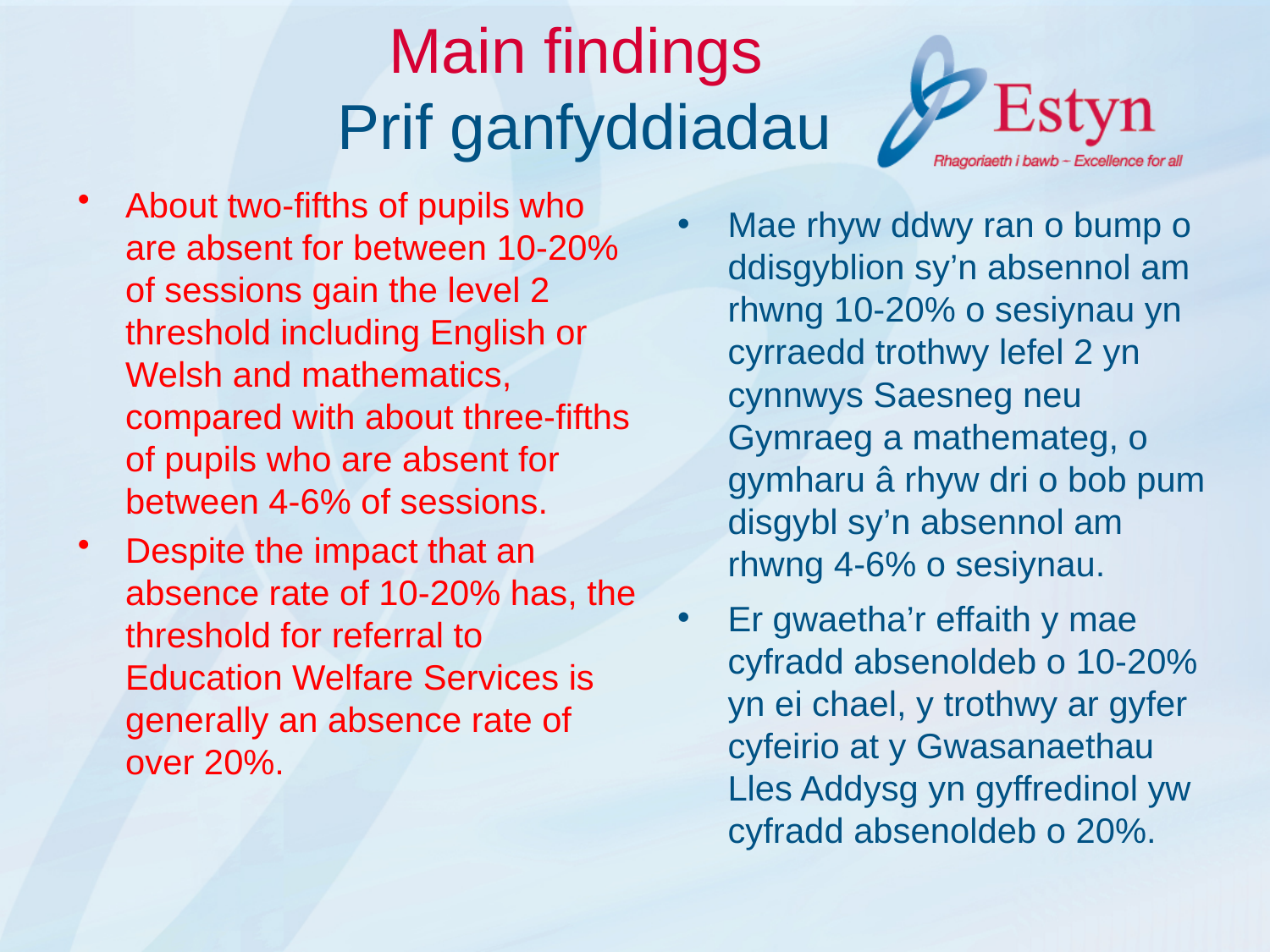

# Main findings Prif ganfyddiadau
About two-fifths of pupils who are absent for between 10-20% of sessions gain the level 2 threshold including English or Welsh and mathematics, compared with about three-fifths of pupils who are absent for between 4-6% of sessions.
Despite the impact that an absence rate of 10-20% has, the threshold for referral to Education Welfare Services is generally an absence rate of over 20%.

Mae rhyw ddwy ran o bump o ddisgyblion sy’n absennol am rhwng 10-20% o sesiynau yn cyrraedd trothwy lefel 2 yn cynnwys Saesneg neu Gymraeg a mathemateg, o gymharu â rhyw dri o bob pum disgybl sy’n absennol am rhwng 4-6% o sesiynau.

Er gwaetha’r effaith y mae cyfradd absenoldeb o 10-20% yn ei chael, y trothwy ar gyfer cyfeirio at y Gwasanaethau Lles Addysg yn gyffredinol yw cyfradd absenoldeb o 20%.